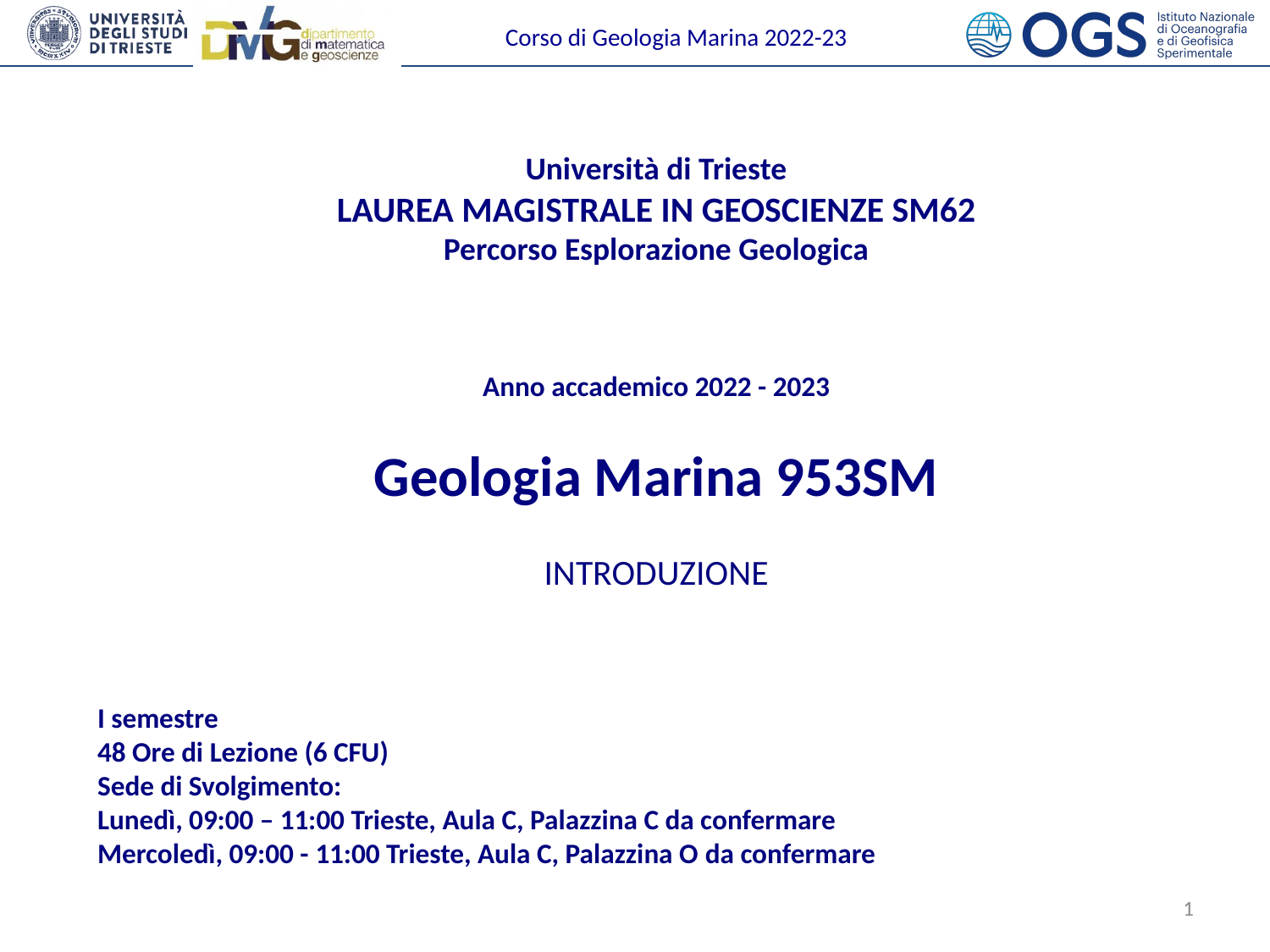

Università di Trieste
LAUREA MAGISTRALE IN GEOSCIENZE SM62
Percorso Esplorazione Geologica

Anno accademico 2022 - 2023

Geologia Marina 953SM

INTRODUZIONE

I semestre
48 Ore di Lezione (6 CFU)
Sede di Svolgimento:
Lunedì, 09:00 – 11:00 Trieste, Aula C, Palazzina C da confermare
Mercoledì, 09:00 - 11:00 Trieste, Aula C, Palazzina O da confermare
1